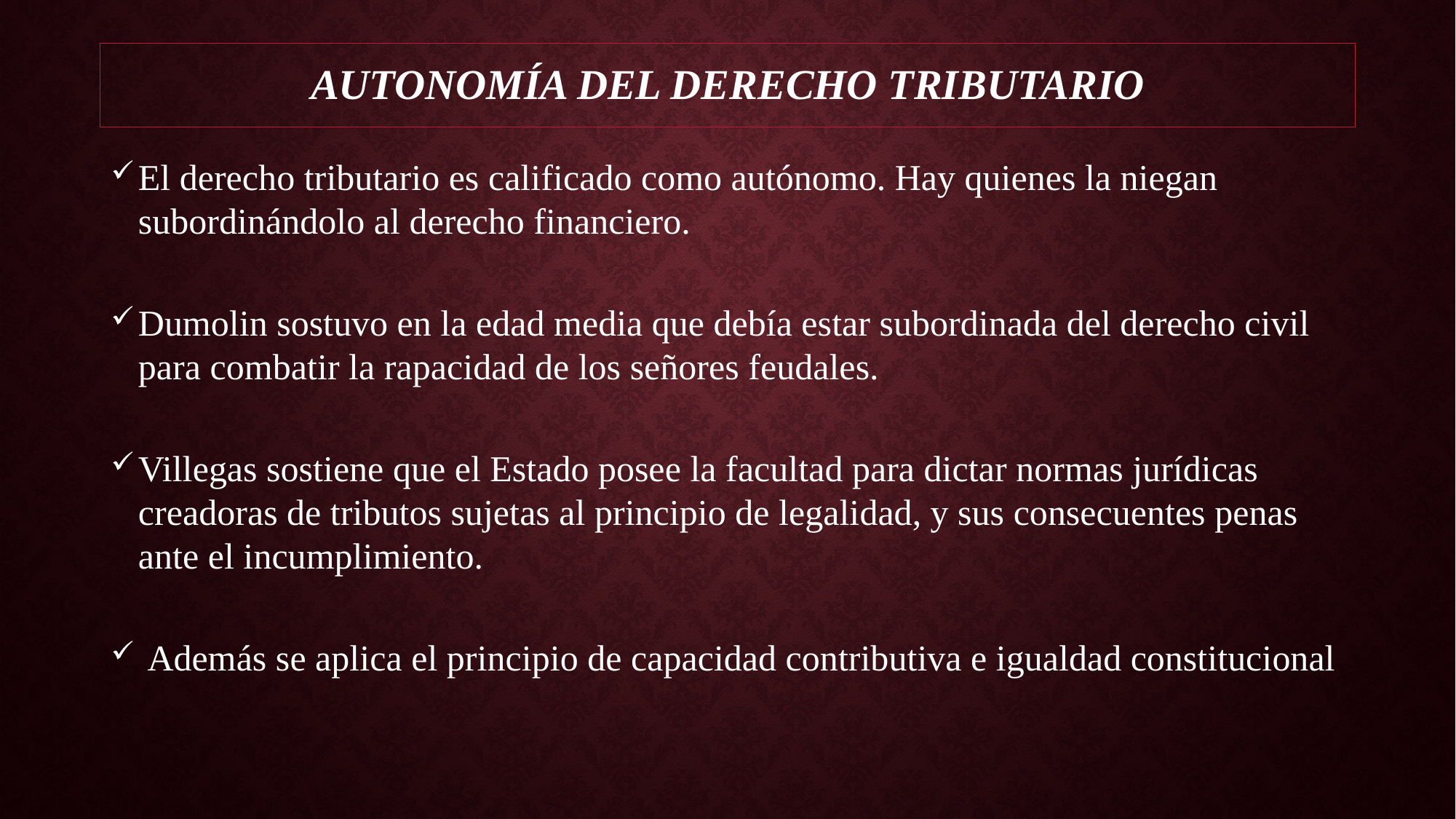

# Autonomía del Derecho Tributario
El derecho tributario es calificado como autónomo. Hay quienes la niegan subordinándolo al derecho financiero.

Dumolin sostuvo en la edad media que debía estar subordinada del derecho civil para combatir la rapacidad de los señores feudales.

Villegas sostiene que el Estado posee la facultad para dictar normas jurídicas creadoras de tributos sujetas al principio de legalidad, y sus consecuentes penas ante el incumplimiento.

 Además se aplica el principio de capacidad contributiva e igualdad constitucional